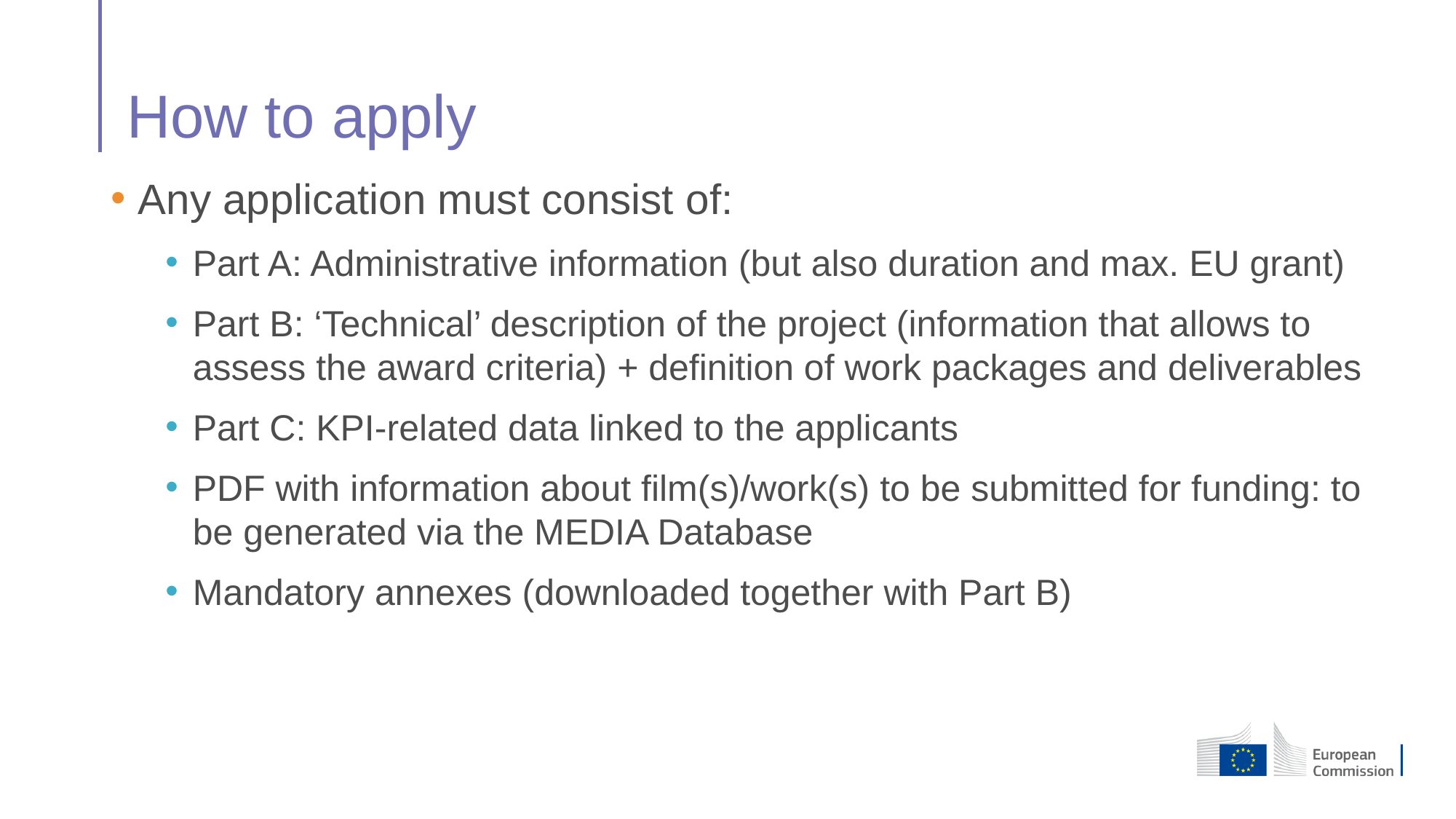

# How to apply
Any application must consist of:
Part A: Administrative information (but also duration and max. EU grant)
Part B: ‘Technical’ description of the project (information that allows to assess the award criteria) + definition of work packages and deliverables
Part C: KPI-related data linked to the applicants
PDF with information about film(s)/work(s) to be submitted for funding: to be generated via the MEDIA Database
Mandatory annexes (downloaded together with Part B)